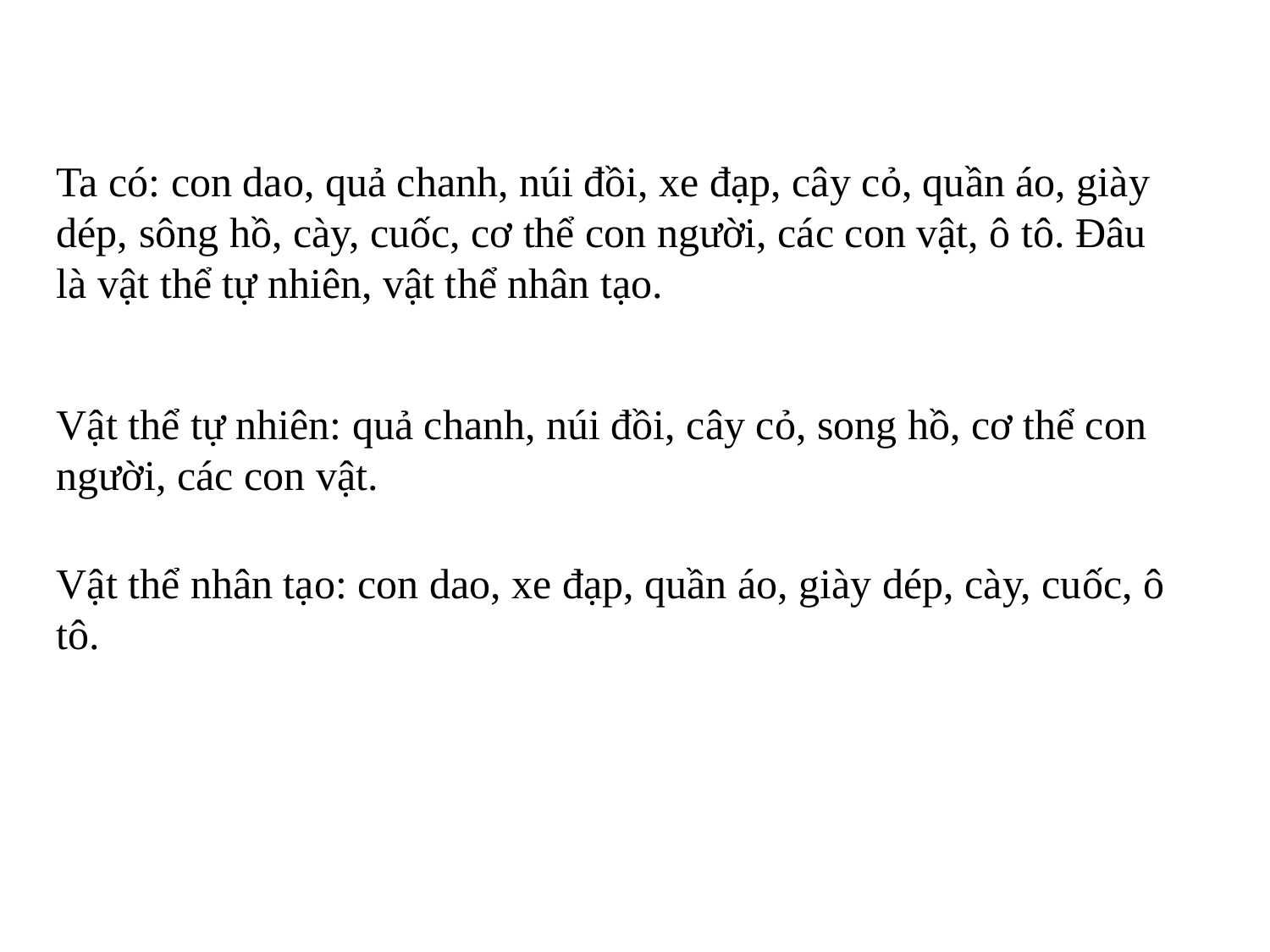

Ta có: con dao, quả chanh, núi đồi, xe đạp, cây cỏ, quần áo, giày dép, sông hồ, cày, cuốc, cơ thể con người, các con vật, ô tô. Đâu là vật thể tự nhiên, vật thể nhân tạo.
Vật thể tự nhiên: quả chanh, núi đồi, cây cỏ, song hồ, cơ thể con người, các con vật.
Vật thể nhân tạo: con dao, xe đạp, quần áo, giày dép, cày, cuốc, ô tô.